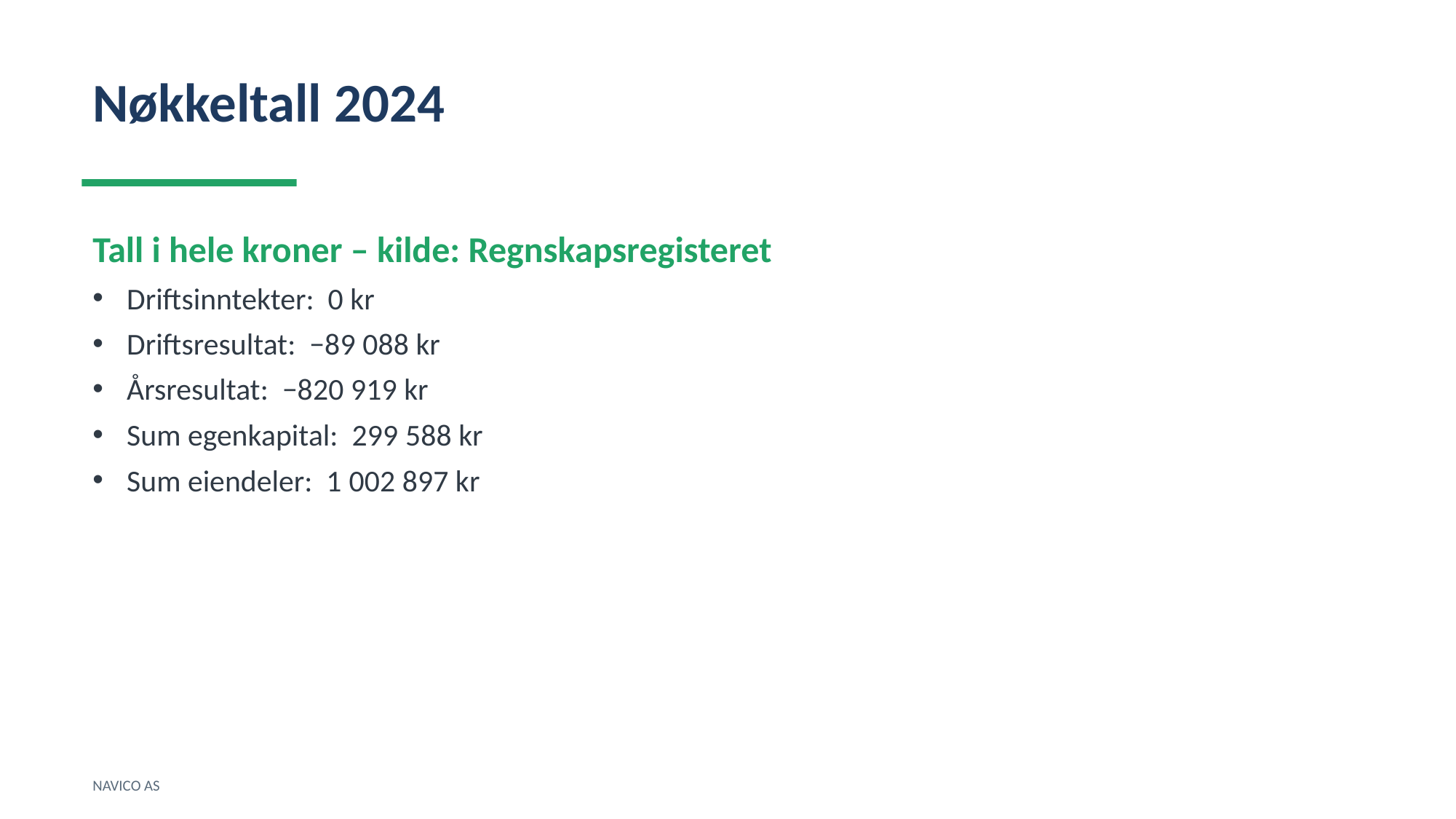

Nøkkeltall 2024

Tall i hele kroner – kilde: Regnskapsregisteret
Driftsinntekter:  0 kr
Driftsresultat:  −89 088 kr
Årsresultat:  −820 919 kr
Sum egenkapital:  299 588 kr
Sum eiendeler:  1 002 897 kr
NAVICO AS